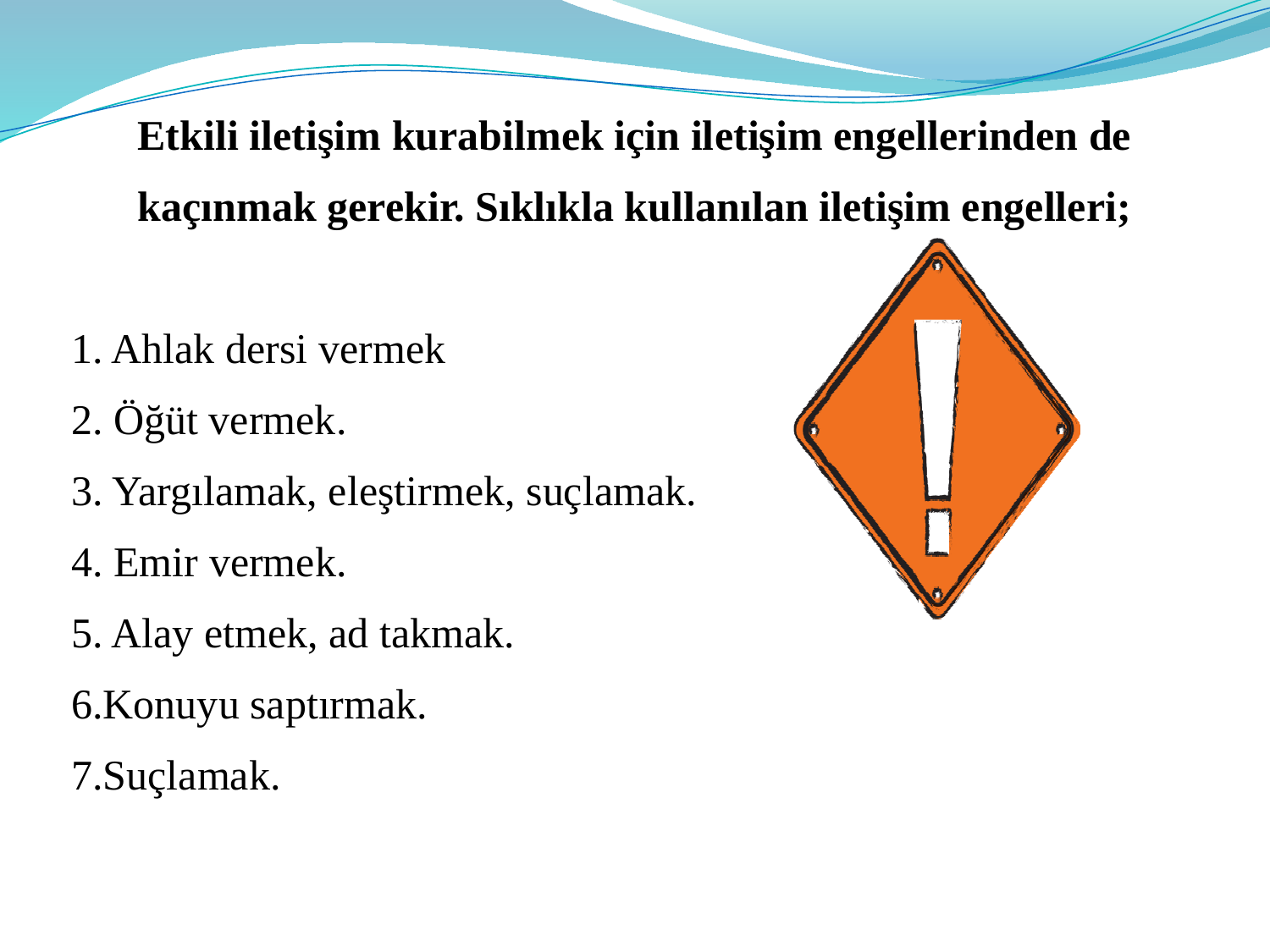

Etkili iletişim kurabilmek için iletişim engellerinden de kaçınmak gerekir. Sıklıkla kullanılan iletişim engelleri;

1. Ahlak dersi vermek
2. Öğüt vermek.
3. Yargılamak, eleştirmek, suçlamak.
4. Emir vermek.
5. Alay etmek, ad takmak.
6.Konuyu saptırmak.
7.Suçlamak.